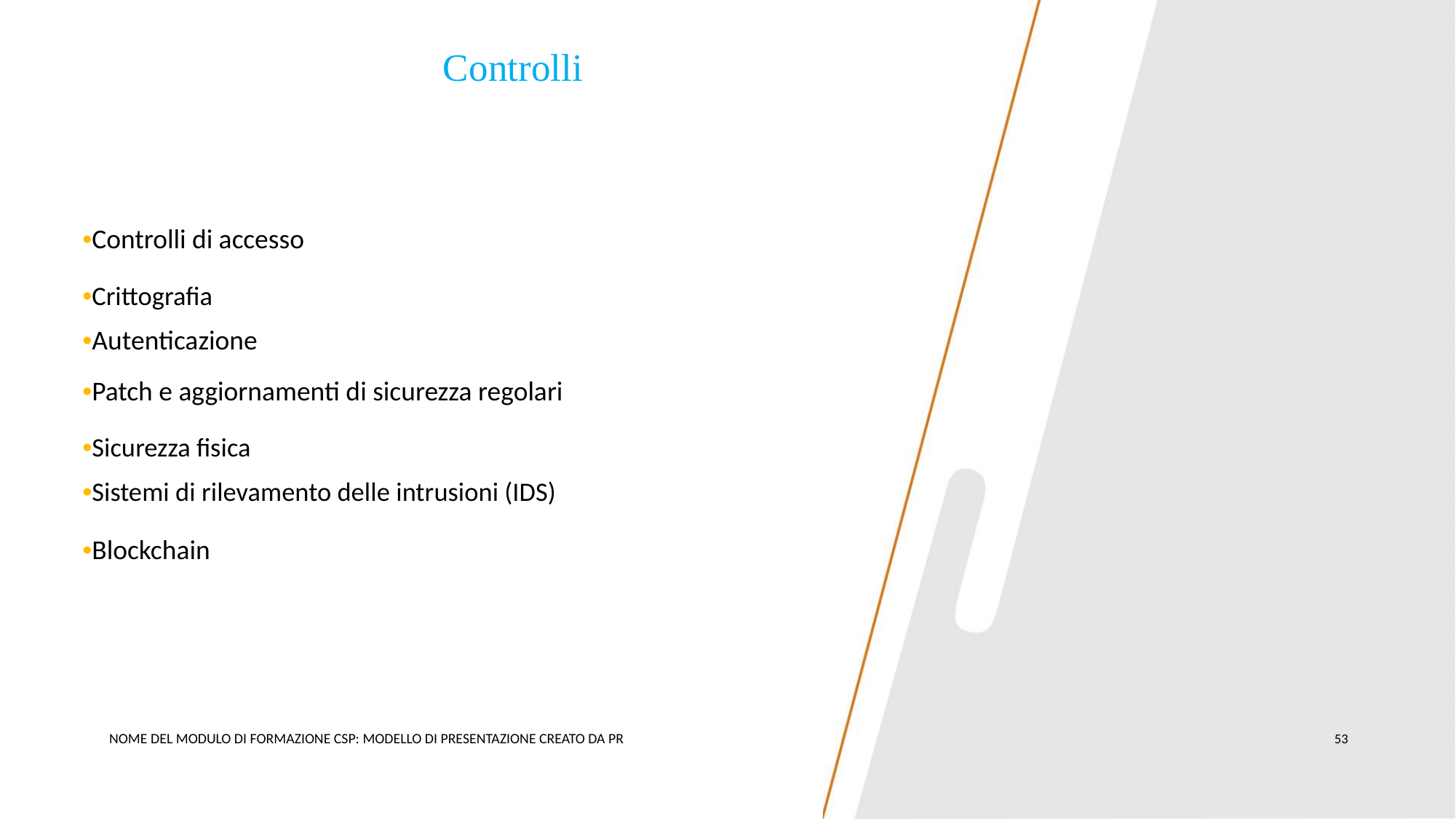

Controlli
•Controlli di accesso
•Crittografia
•Autenticazione
•Patch e aggiornamenti di sicurezza regolari
•Sicurezza fisica
•Sistemi di rilevamento delle intrusioni (IDS)
•Blockchain
NOME DEL MODULO DI FORMAZIONE CSP: MODELLO DI PRESENTAZIONE CREATO DA PR
53